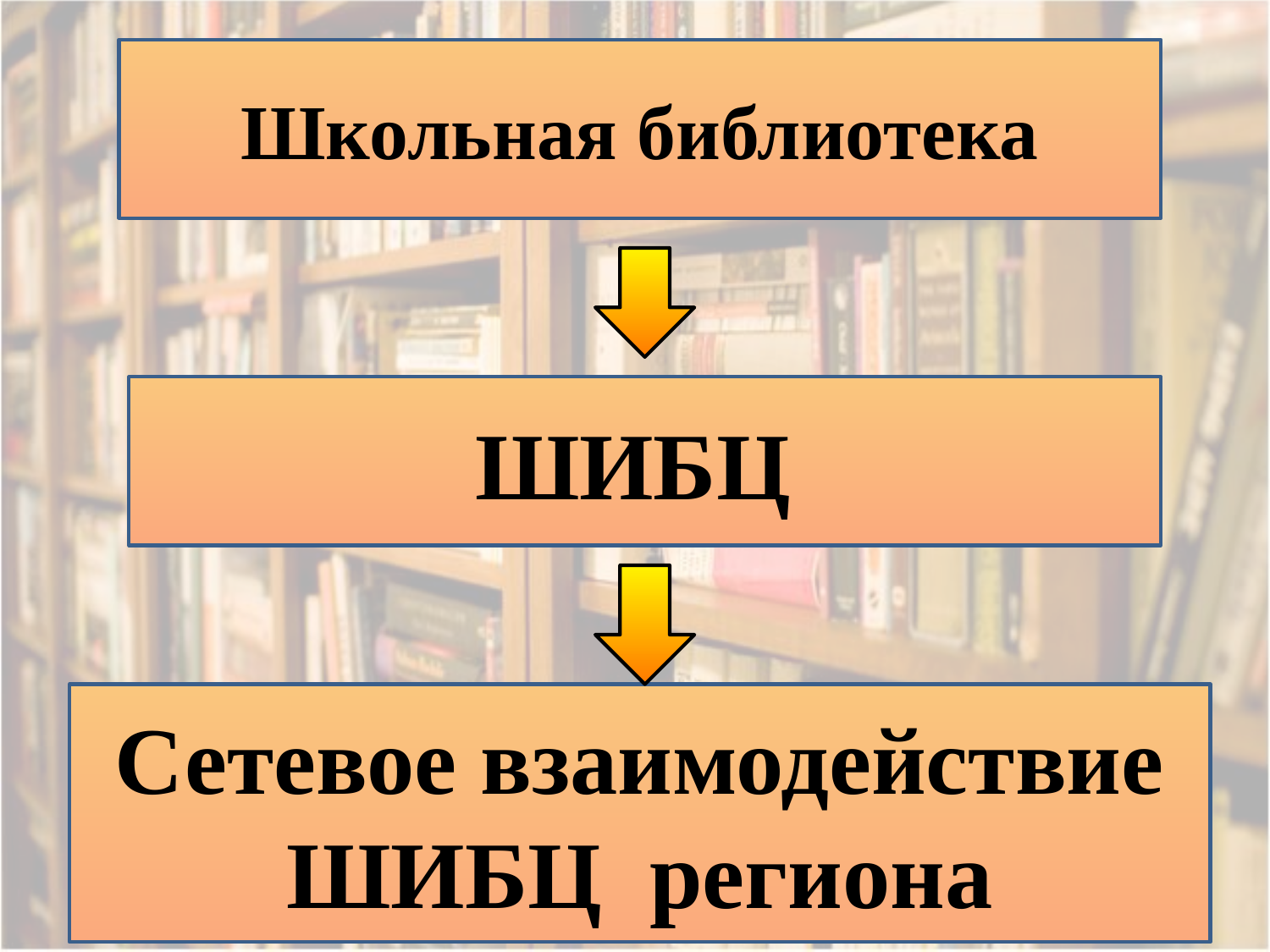

Школьная библиотека

ШИБЦ

Сетевое взаимодействие ШИБЦ  региона